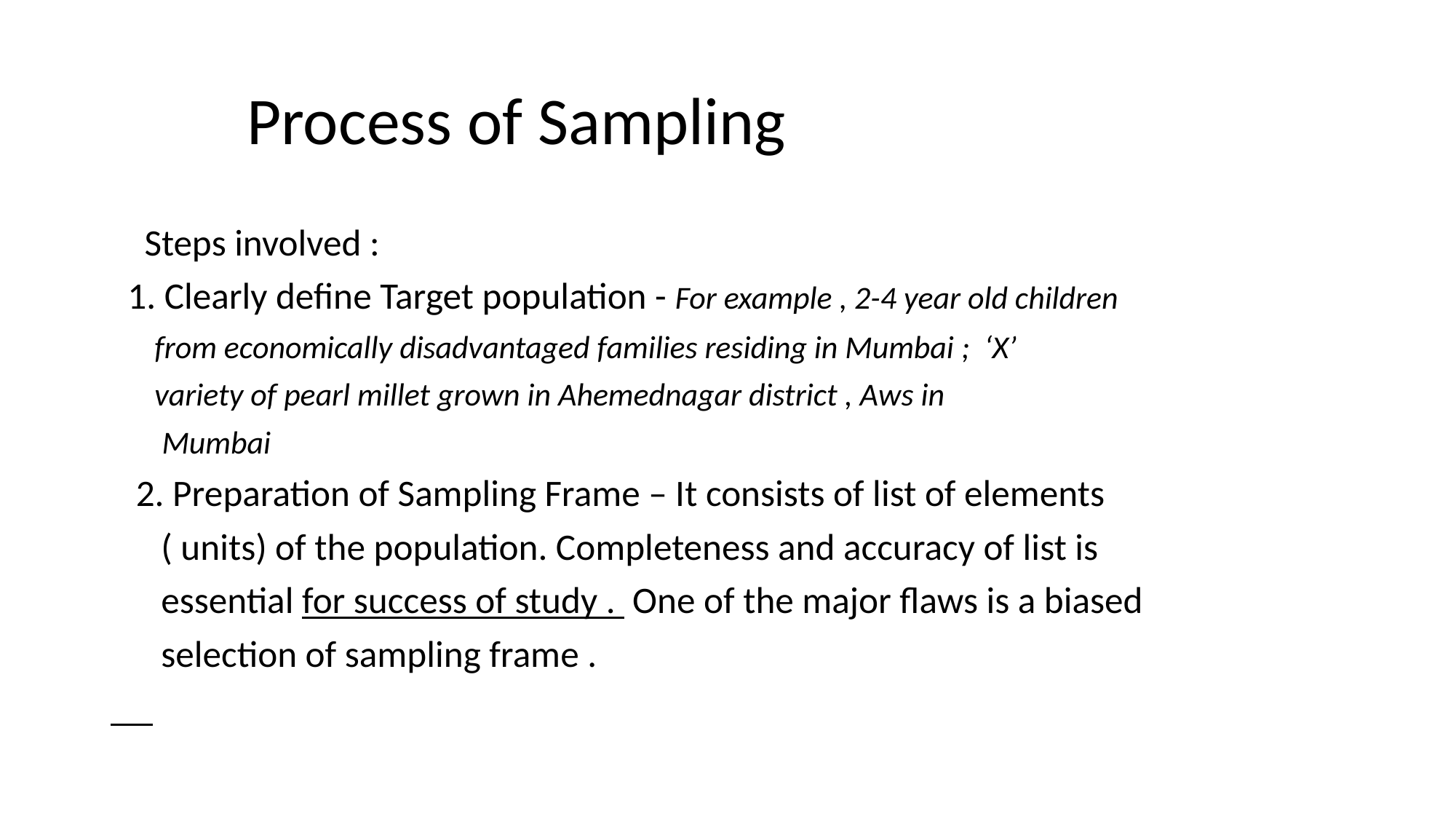

# Process of Sampling
    Steps involved :
  1. Clearly define Target population - For example , 2-4 year old children
      from economically disadvantaged families residing in Mumbai ;  ‘X’
      variety of pearl millet grown in Ahemednagar district , Aws in
       Mumbai
   2. Preparation of Sampling Frame – It consists of list of elements
      ( units) of the population. Completeness and accuracy of list is
      essential for success of study .  One of the major flaws is a biased
      selection of sampling frame .